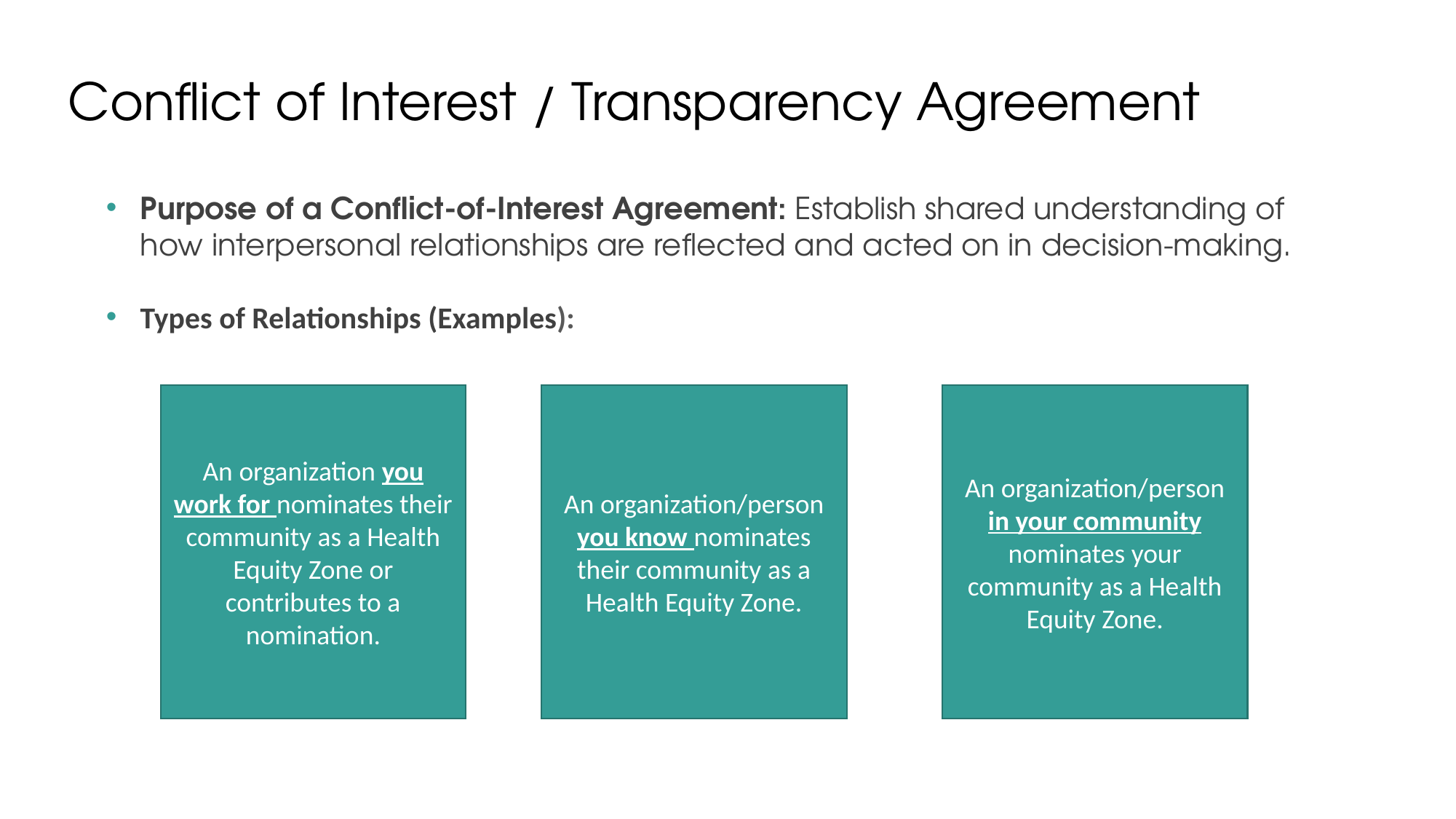

Conflict of Interest / Transparency Agreement
Purpose of a Conflict-of-Interest Agreement: Establish shared understanding of how interpersonal relationships are reflected and acted on in decision-making.

Types of Relationships (Examples):

An organization/person in your community nominates your community as a Health Equity Zone.
An organization you work for nominates their community as a Health Equity Zone or contributes to a nomination.
An organization/person you know nominates their community as a Health Equity Zone.